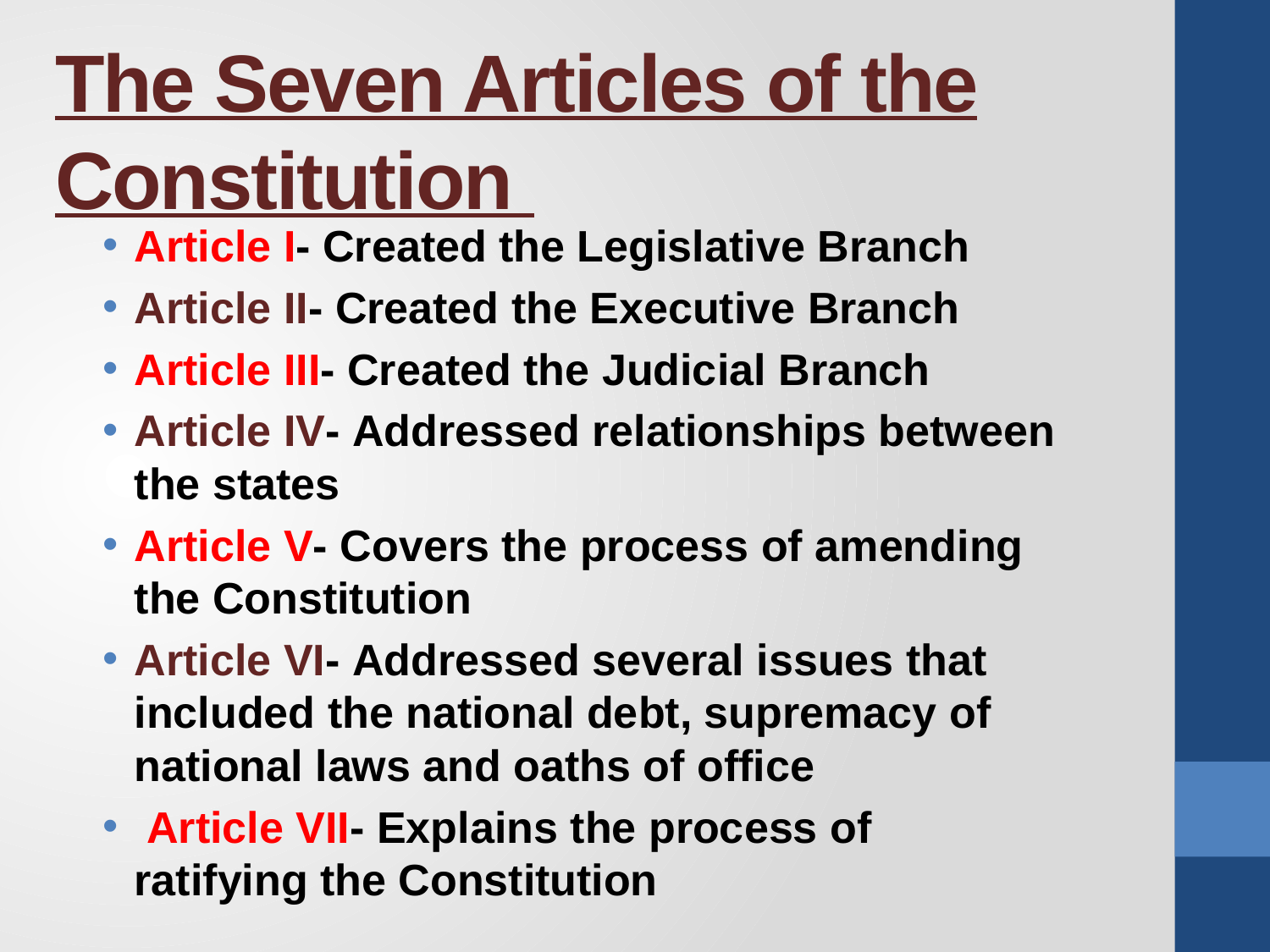

# The Seven Articles of the Constitution
Article I- Created the Legislative Branch
Article II- Created the Executive Branch
Article III- Created the Judicial Branch
Article IV- Addressed relationships between the states
Article V- Covers the process of amending the Constitution
Article VI- Addressed several issues that included the national debt, supremacy of national laws and oaths of office
 Article VII- Explains the process of ratifying the Constitution